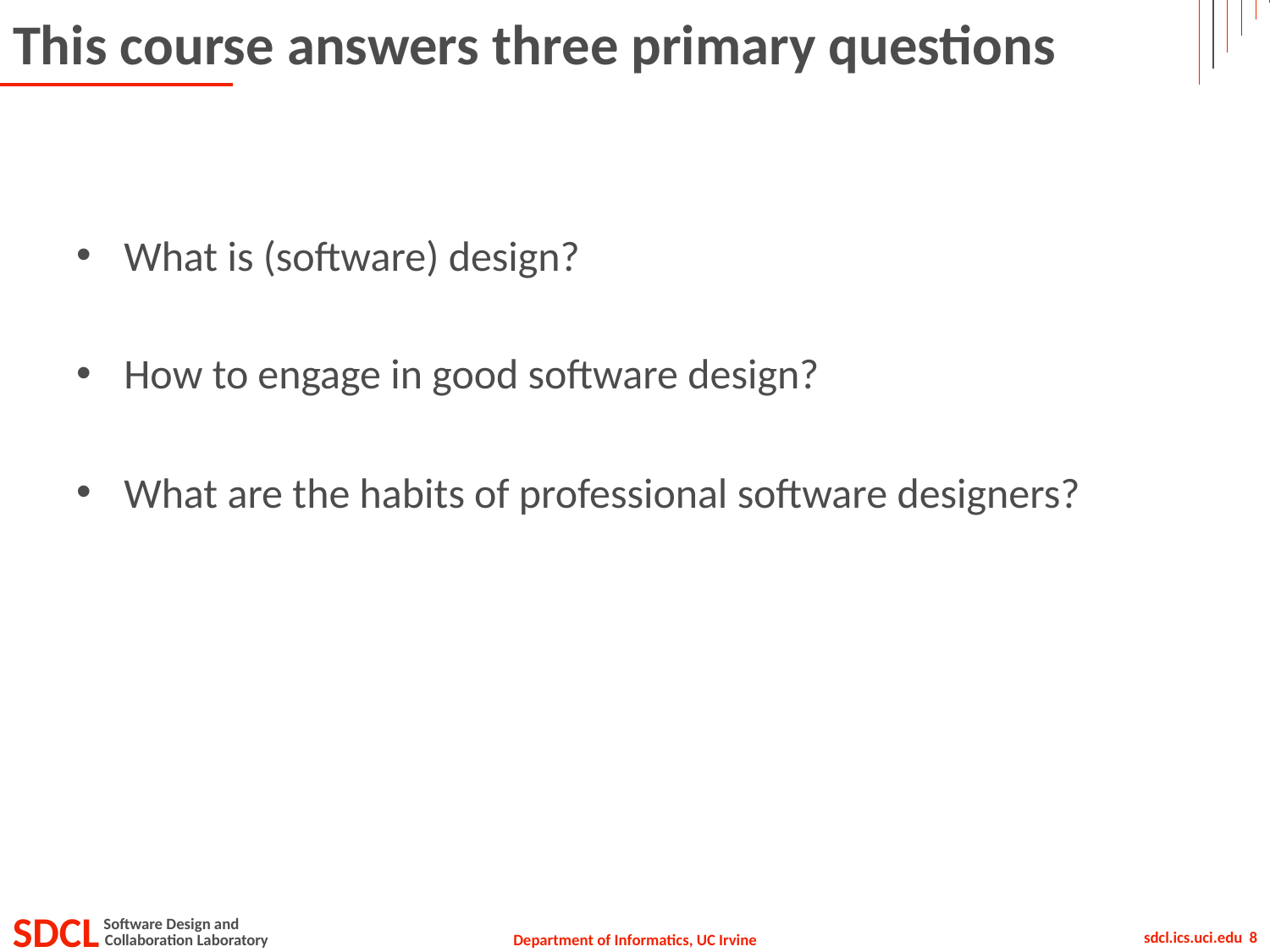

# This course answers three primary questions
What is (software) design?

How to engage in good software design?

What are the habits of professional software designers?